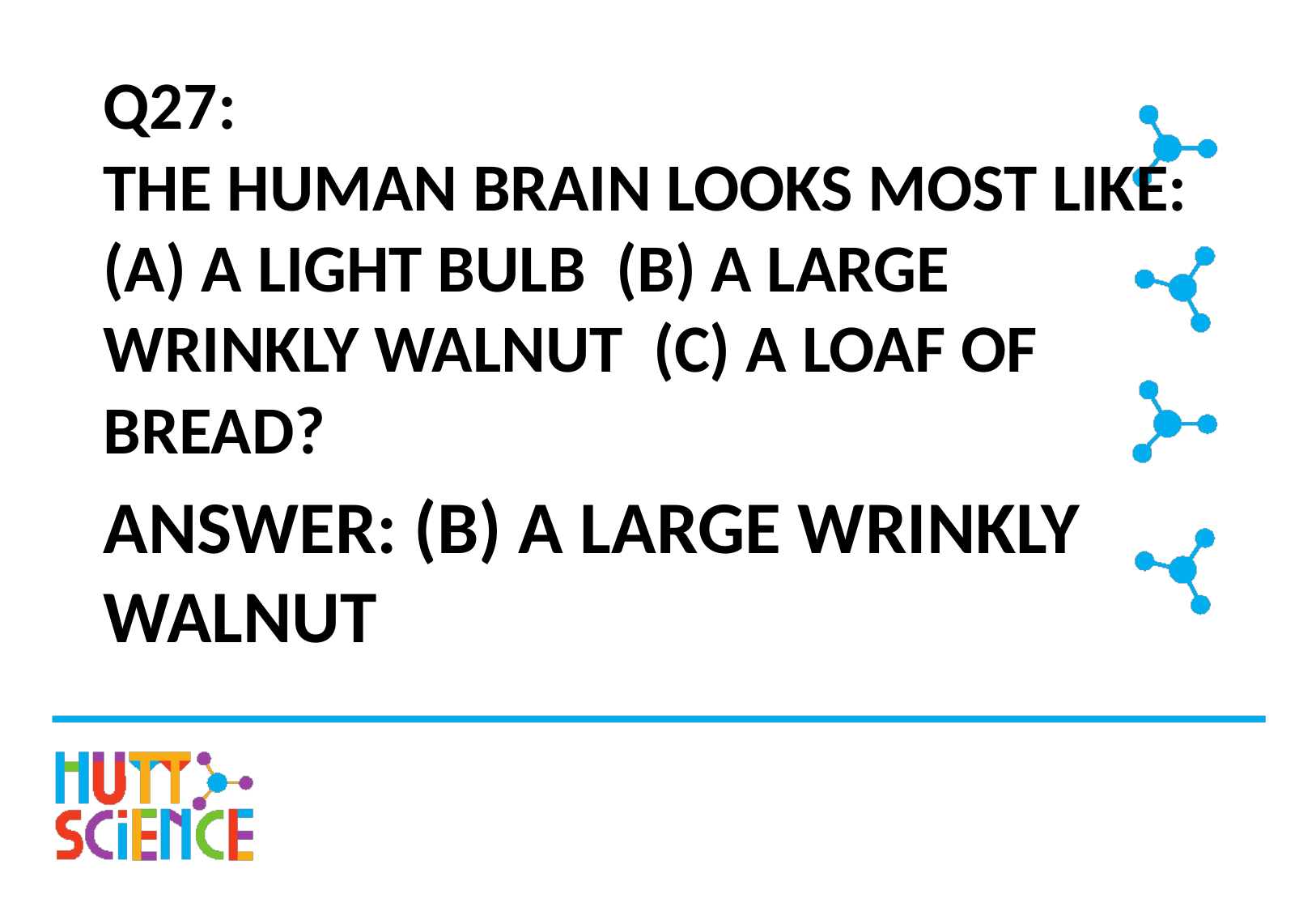

# Q27: THE HUMAN BRAIN LOOKS MOST LIKE: (A) A LIGHT BULB  (B) A LARGE WRINKLY WALNUT  (C) A LOAF OF BREAD?
ANSWER: (B) A LARGE WRINKLY WALNUT